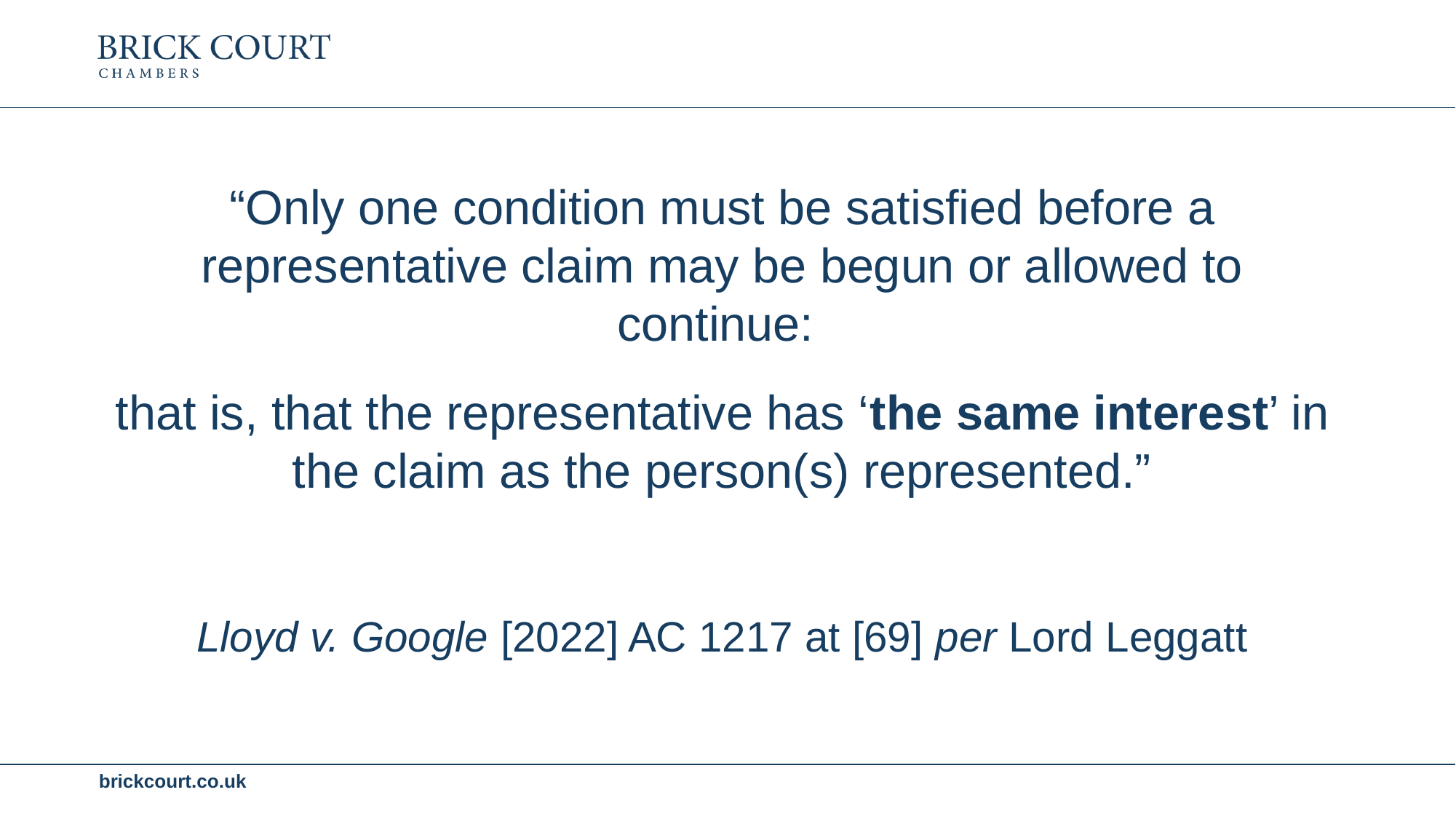

“Only one condition must be satisfied before a representative claim may be begun or allowed to continue:
that is, that the representative has ‘the same interest’ in the claim as the person(s) represented.”

Lloyd v. Google [2022] AC 1217 at [69] per Lord Leggatt